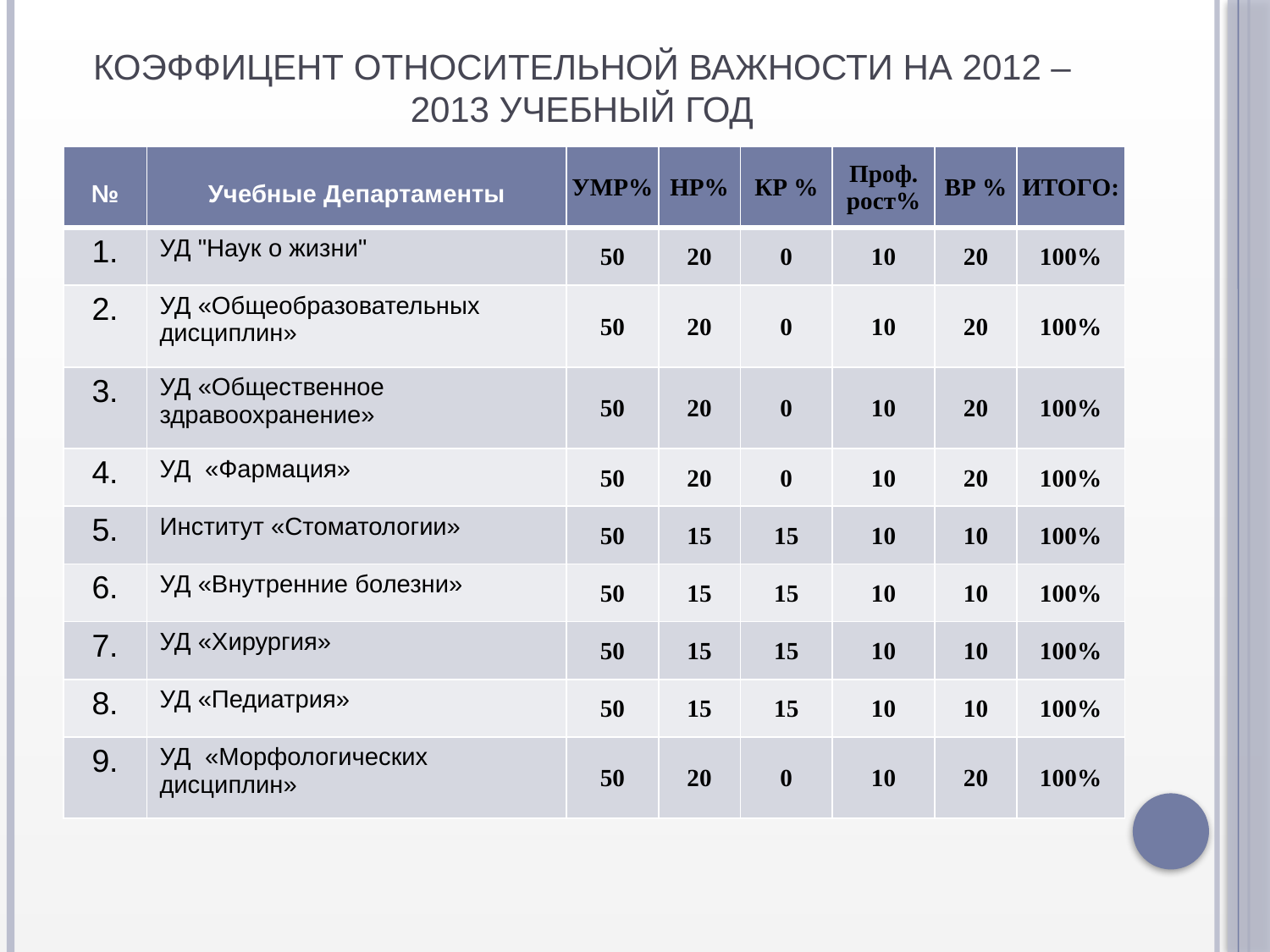

# КОЭФФИЦЕНТ ОТНОСИТЕЛЬНОЙ ВАЖНОСТИ на 2012 – 2013 учебный год
| № | Учебные Департаменты | УМР% | НР% | КР % | Проф. рост% | ВР % | ИТОГО: |
| --- | --- | --- | --- | --- | --- | --- | --- |
| 1. | УД "Наук о жизни" | 50 | 20 | 0 | 10 | 20 | 100% |
| 2. | УД «Общеобразовательных дисциплин» | 50 | 20 | 0 | 10 | 20 | 100% |
| 3. | УД «Общественное здравоохранение» | 50 | 20 | 0 | 10 | 20 | 100% |
| 4. | УД «Фармация» | 50 | 20 | 0 | 10 | 20 | 100% |
| 5. | Институт «Стоматологии» | 50 | 15 | 15 | 10 | 10 | 100% |
| 6. | УД «Внутренние болезни» | 50 | 15 | 15 | 10 | 10 | 100% |
| 7. | УД «Хирургия» | 50 | 15 | 15 | 10 | 10 | 100% |
| 8. | УД «Педиатрия» | 50 | 15 | 15 | 10 | 10 | 100% |
| 9. | УД «Морфологических дисциплин» | 50 | 20 | 0 | 10 | 20 | 100% |